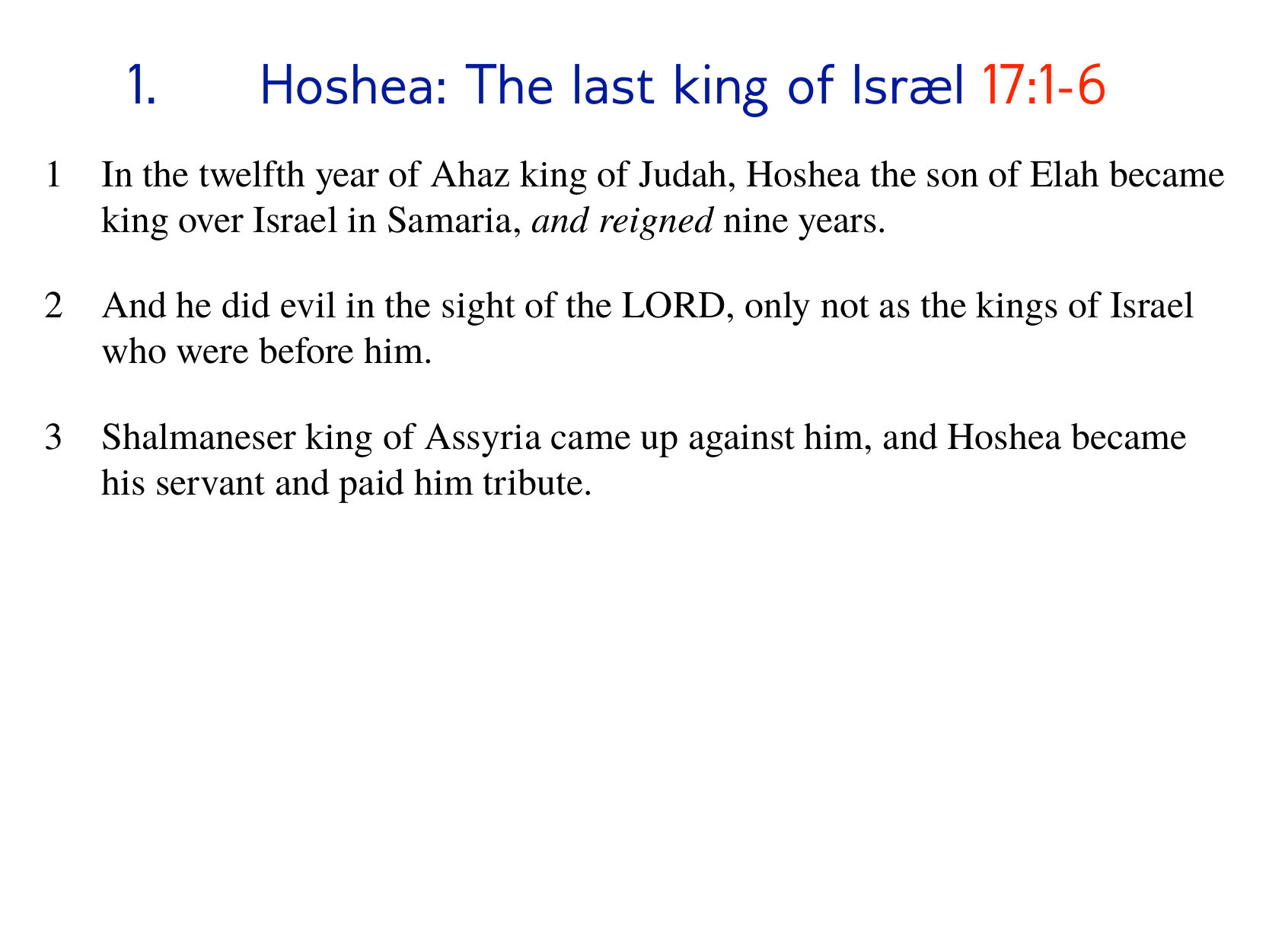

# 1.	 Hoshea: The last king of Israel 17:1-6
1    In the twelfth year of Ahaz king of Judah, Hoshea the son of Elah became king over Israel in Samaria, and reigned nine years.
2    And he did evil in the sight of the LORD, only not as the kings of Israel who were before him.
3    Shalmaneser king of Assyria came up against him, and Hoshea became his servant and paid him tribute.